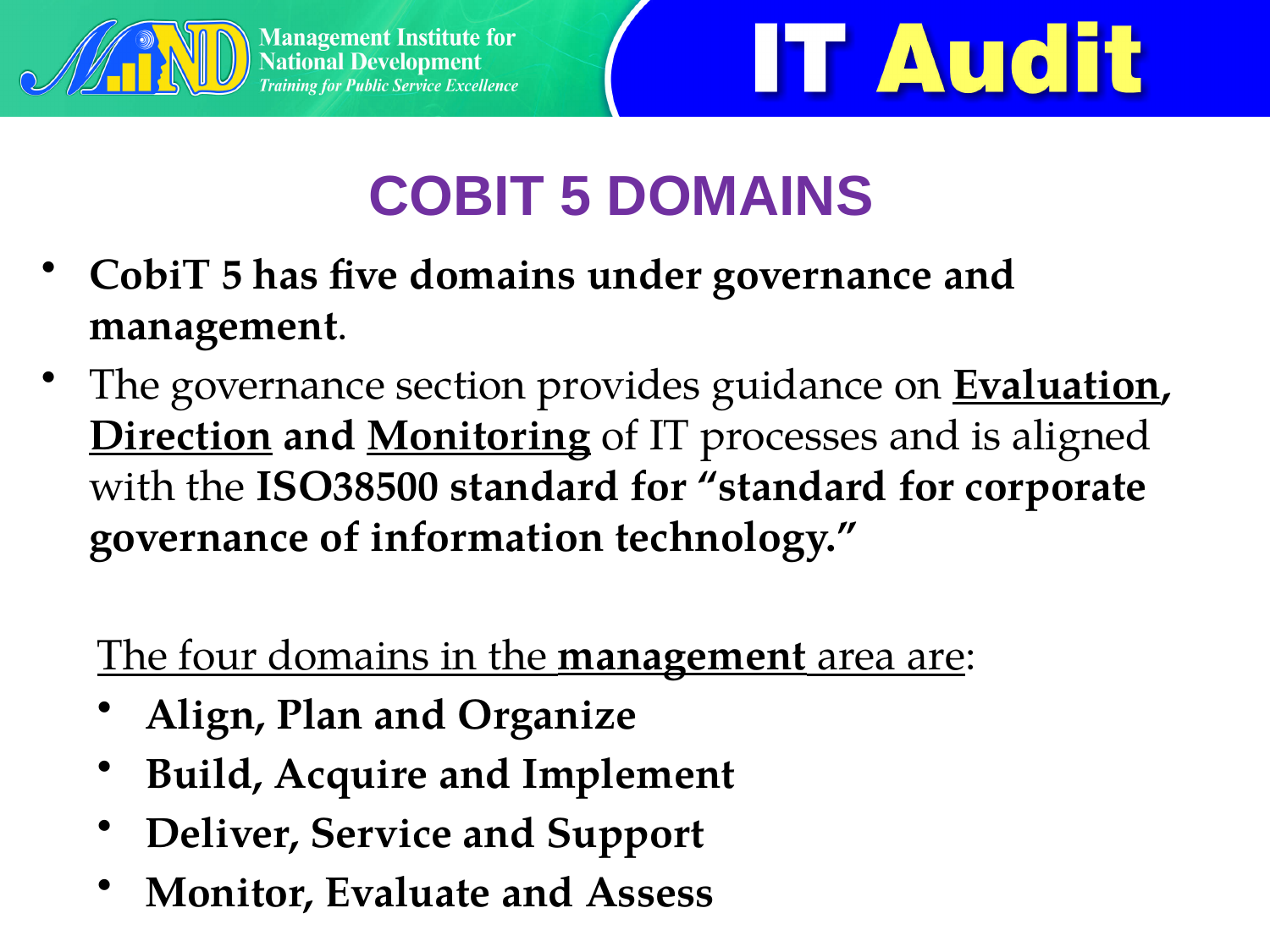

# COBIT 5 DOMAINS
CobiT 5 has five domains under governance and management.
The governance section provides guidance on Evaluation, Direction and Monitoring of IT processes and is aligned with the ISO38500 standard for “standard for corporate governance of information technology.”

The four domains in the management area are:
Align, Plan and Organize
Build, Acquire and Implement
Deliver, Service and Support
Monitor, Evaluate and Assess